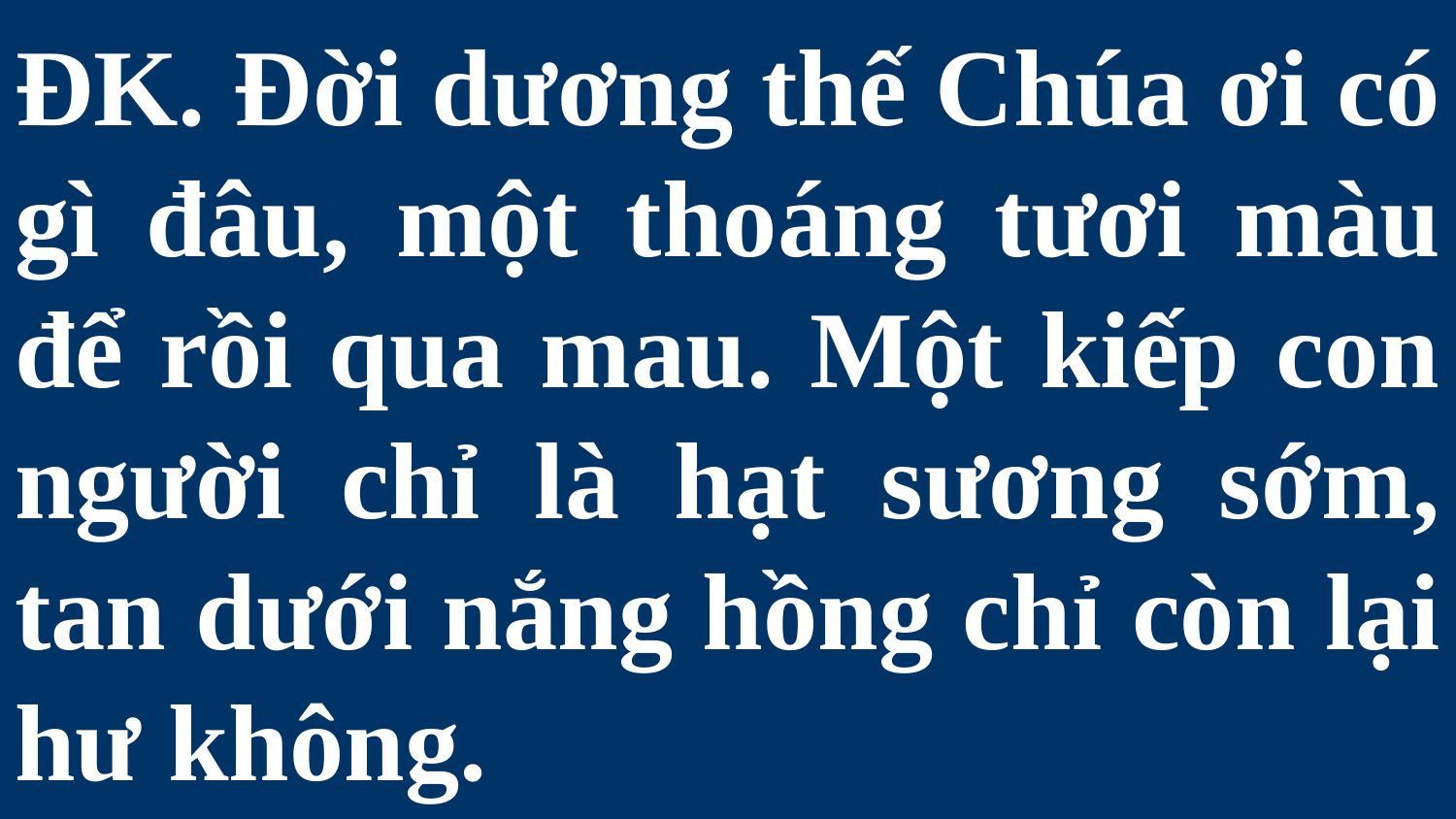

# ĐK. Đời dương thế Chúa ơi có gì đâu, một thoáng tươi màu để rồi qua mau. Một kiếp con người chỉ là hạt sương sớm, tan dưới nắng hồng chỉ còn lại hư không.